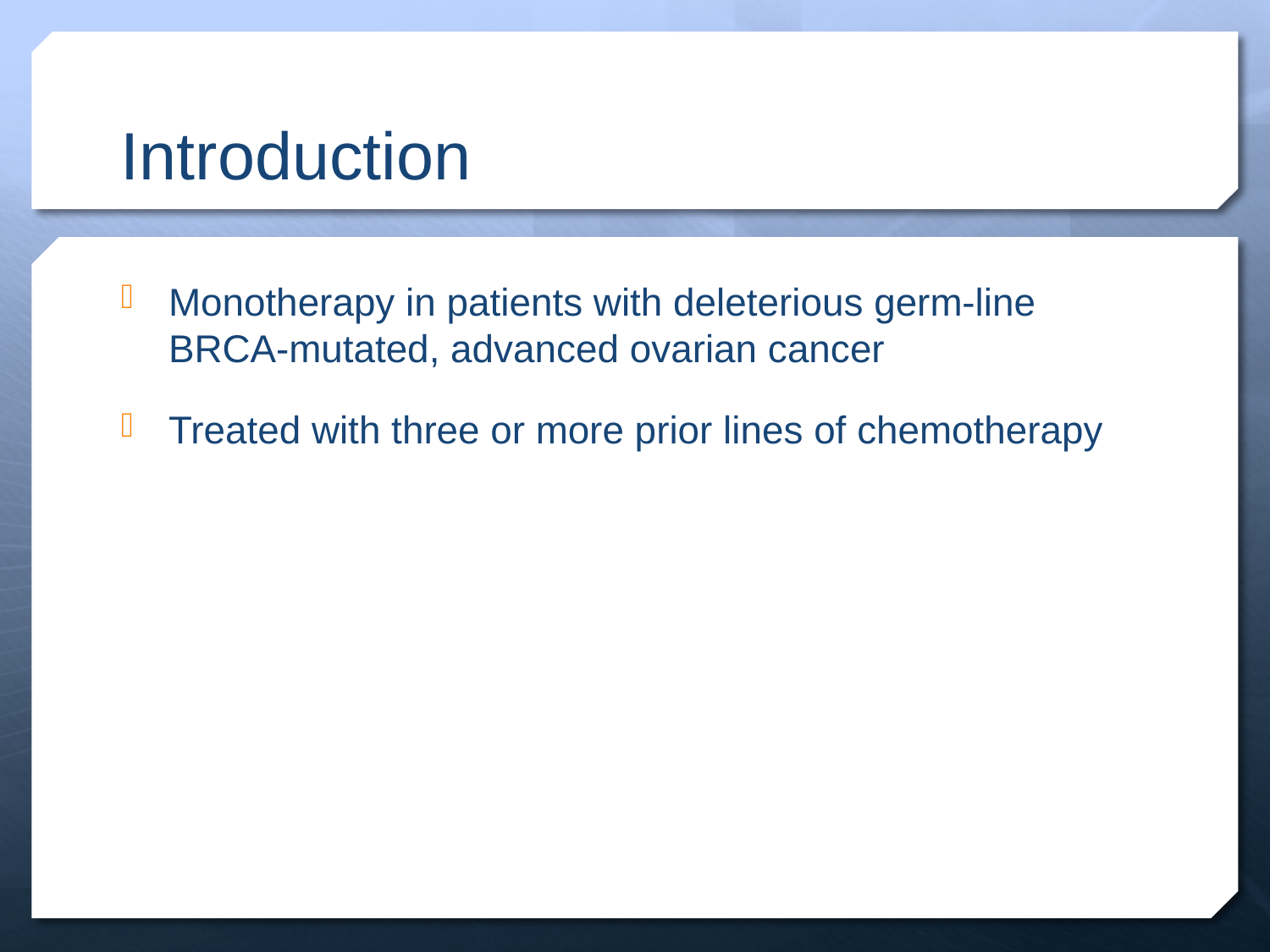

# Introduction
Monotherapy in patients with deleterious germ-line BRCA-mutated, advanced ovarian cancer
Treated with three or more prior lines of chemotherapy